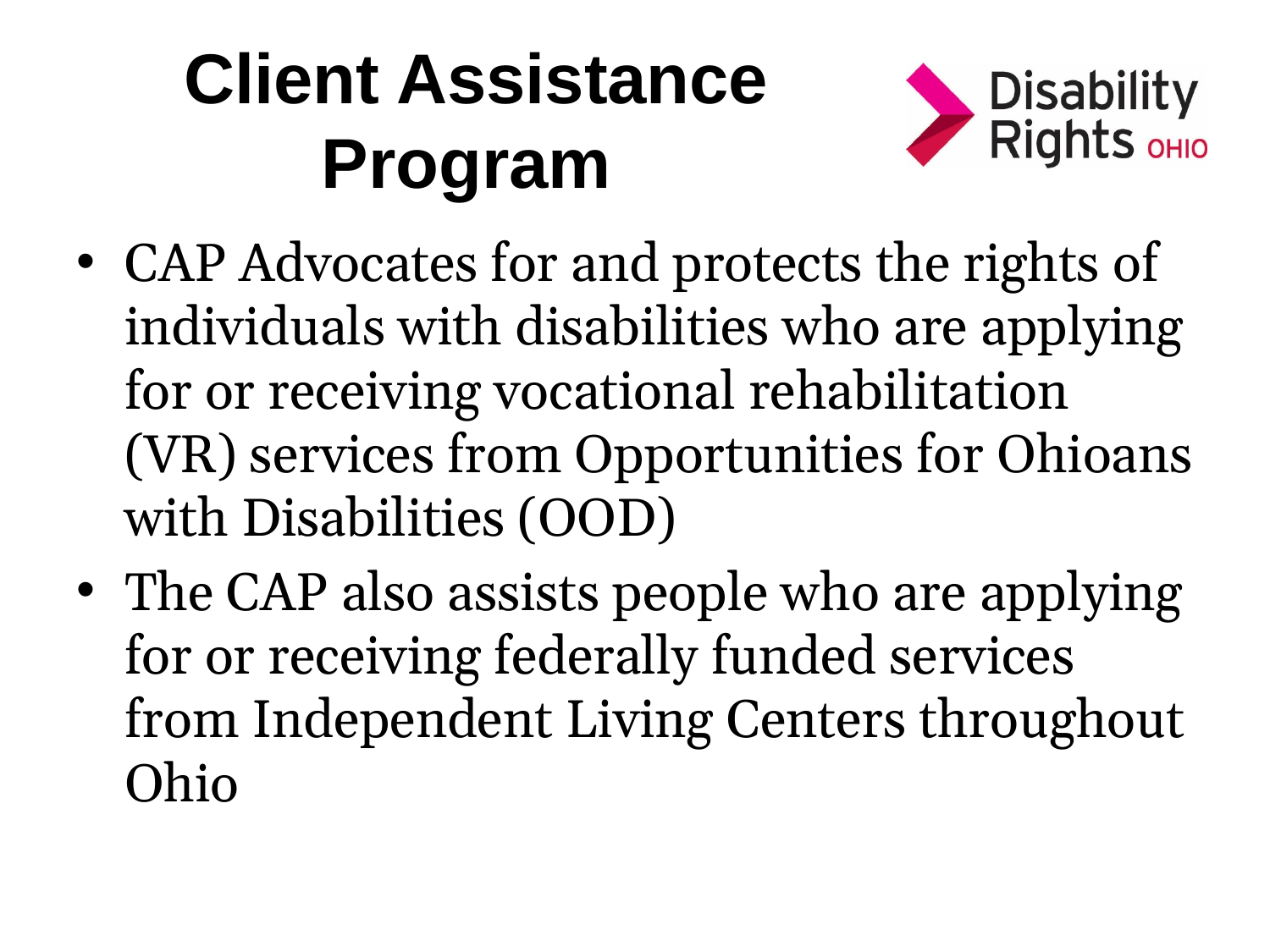

# Client Assistance Program
CAP Advocates for and protects the rights of individuals with disabilities who are applying for or receiving vocational rehabilitation (VR) services from Opportunities for Ohioans with Disabilities (OOD)
The CAP also assists people who are applying for or receiving federally funded services from Independent Living Centers throughout Ohio